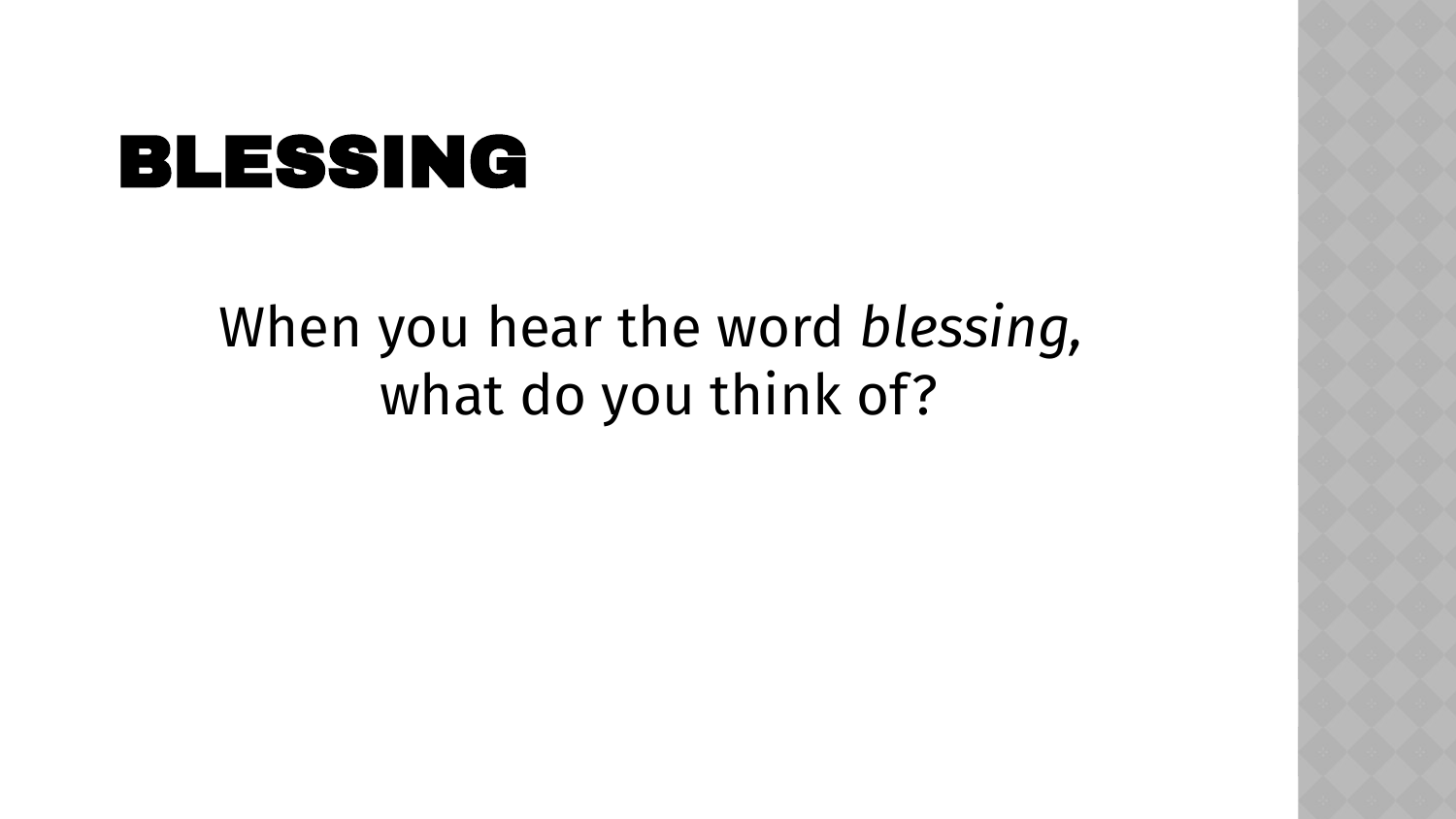

# Blessing
When you hear the word blessing,
what do you think of?